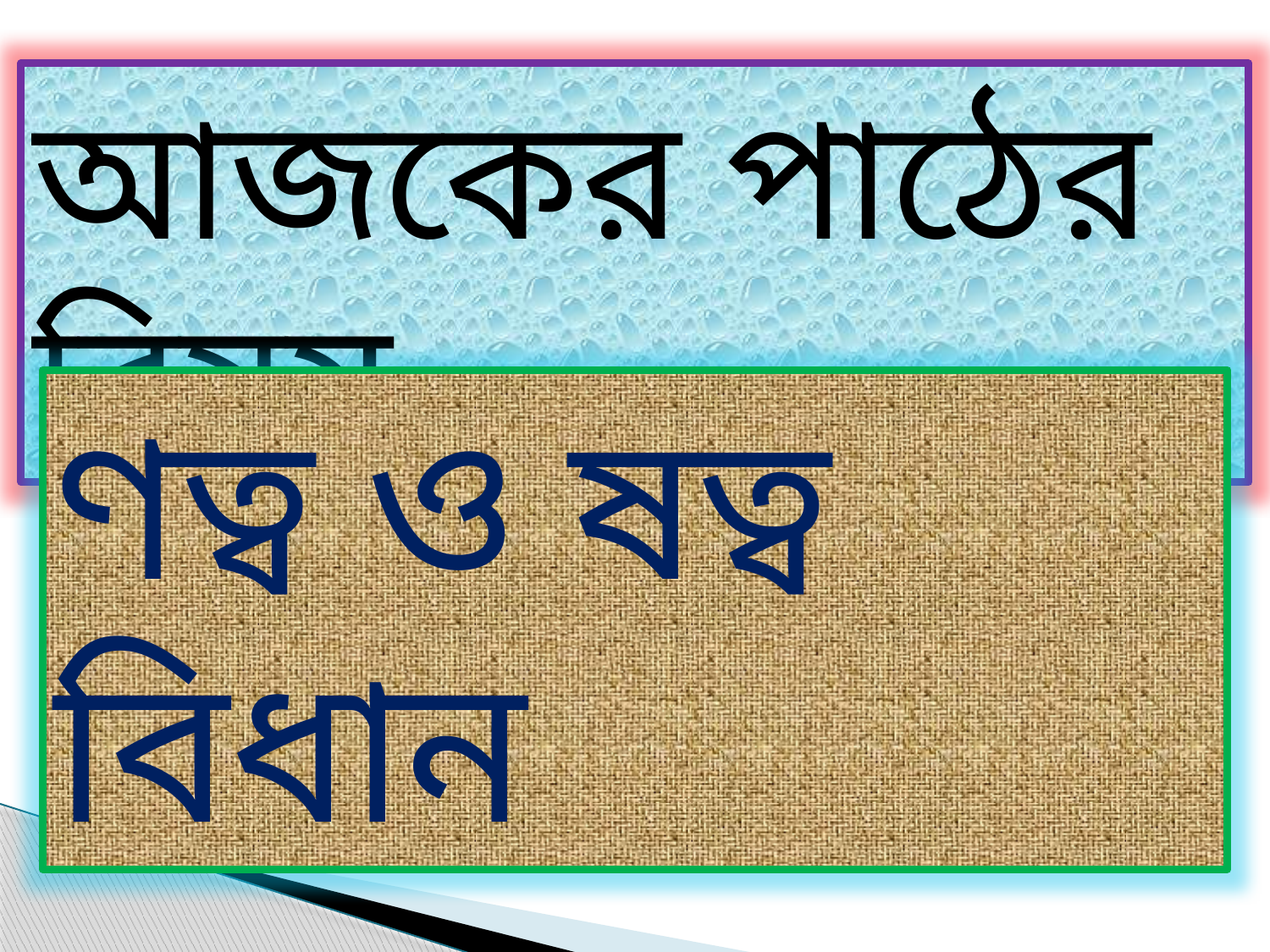

আজকের পাঠের বিষয়
ণত্ব ও ষত্ব বিধান